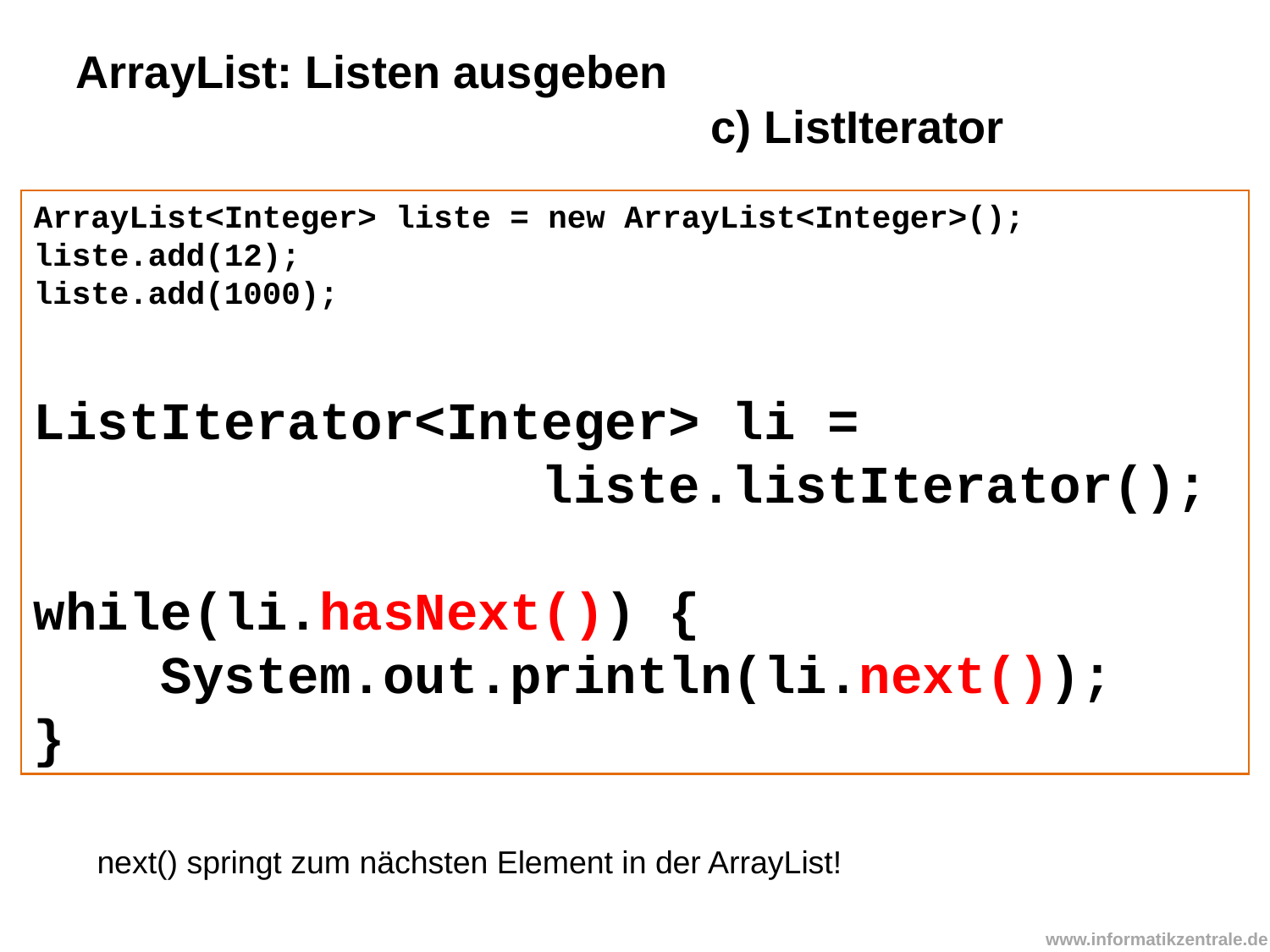

ArrayList: Listen ausgeben
					c) ListIterator
ArrayList<Integer> liste = new ArrayList<Integer>();
liste.add(12);
liste.add(1000);

ListIterator<Integer> li =
				liste.listIterator();

while(li.hasNext()) {
	System.out.println(li.next());
}
next() springt zum nächsten Element in der ArrayList!